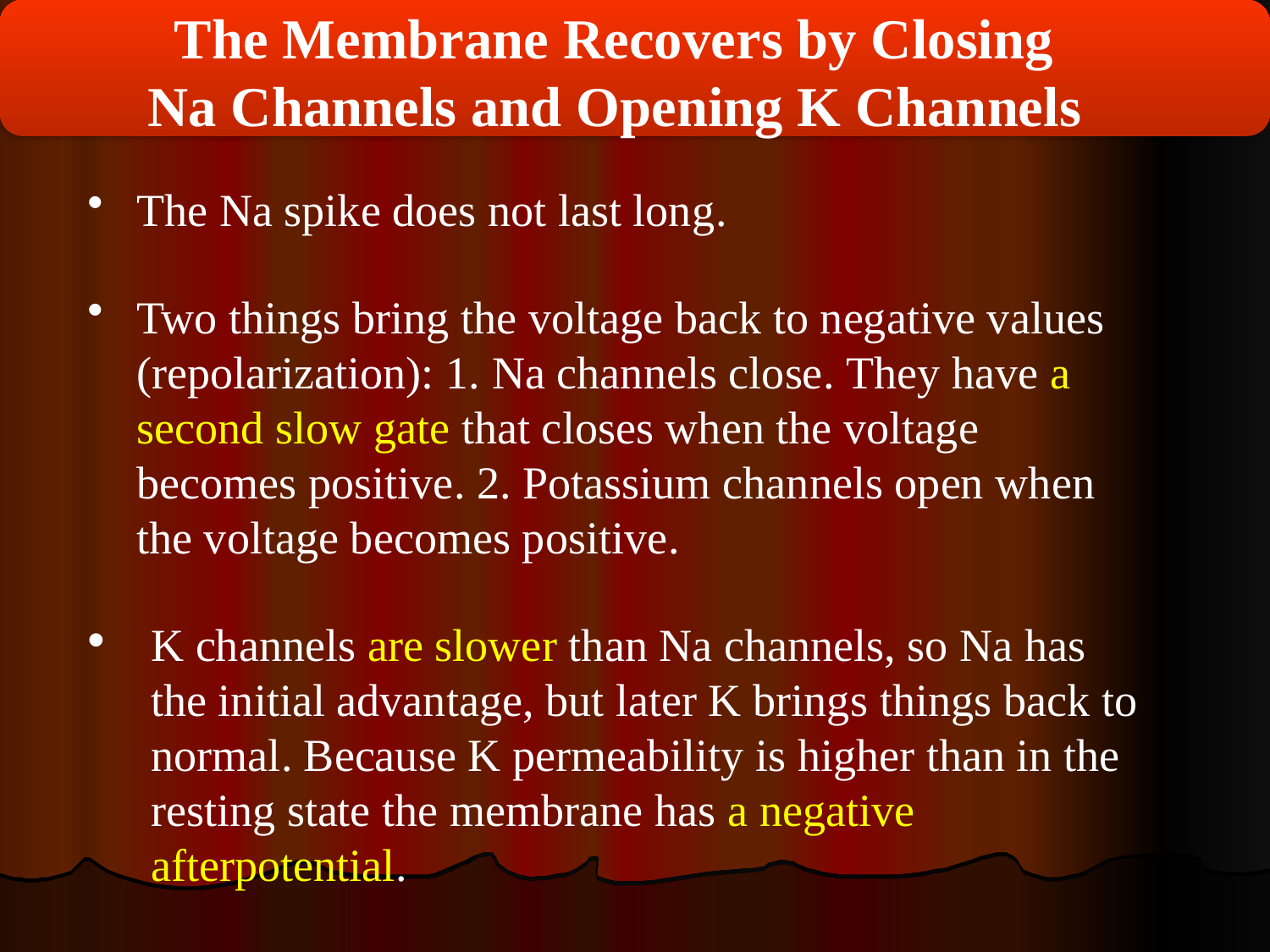

The Membrane Recovers by Closing
Na Channels and Opening K Channels
The Na spike does not last long.
Two things bring the voltage back to negative values (repolarization): 1. Na channels close. They have a second slow gate that closes when the voltage becomes positive. 2. Potassium channels open when the voltage becomes positive.
K channels are slower than Na channels, so Na has the initial advantage, but later K brings things back to normal. Because K permeability is higher than in the resting state the membrane has a negative afterpotential.